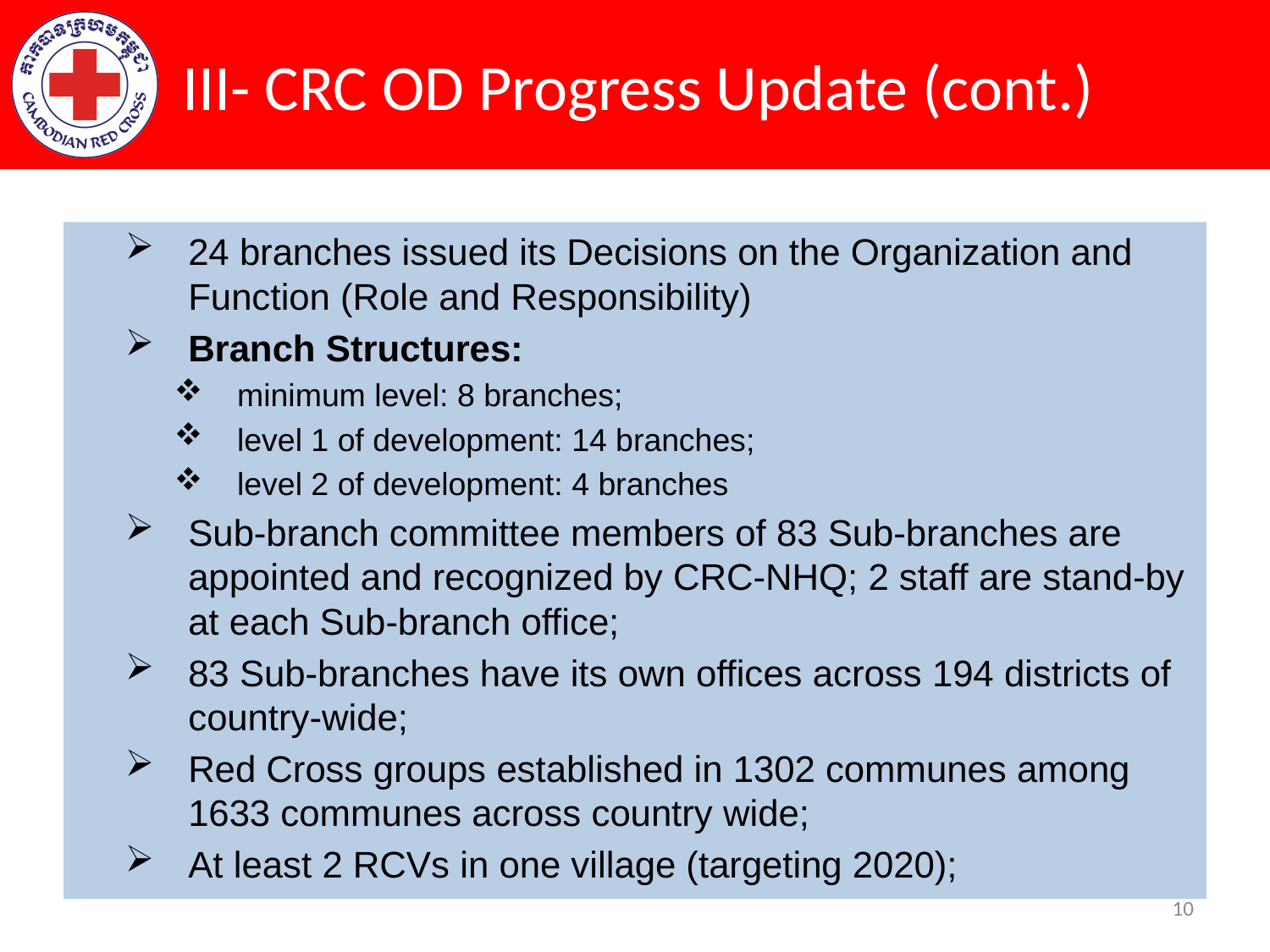

# III- CRC OD Progress Update (cont.)
24 branches issued its Decisions on the Organization and Function (Role and Responsibility)
Branch Structures:
minimum level: 8 branches;
level 1 of development: 14 branches;
level 2 of development: 4 branches
Sub-branch committee members of 83 Sub-branches are appointed and recognized by CRC-NHQ; 2 staff are stand-by at each Sub-branch office;
83 Sub-branches have its own offices across 194 districts of country-wide;
Red Cross groups established in 1302 communes among 1633 communes across country wide;
At least 2 RCVs in one village (targeting 2020);

10